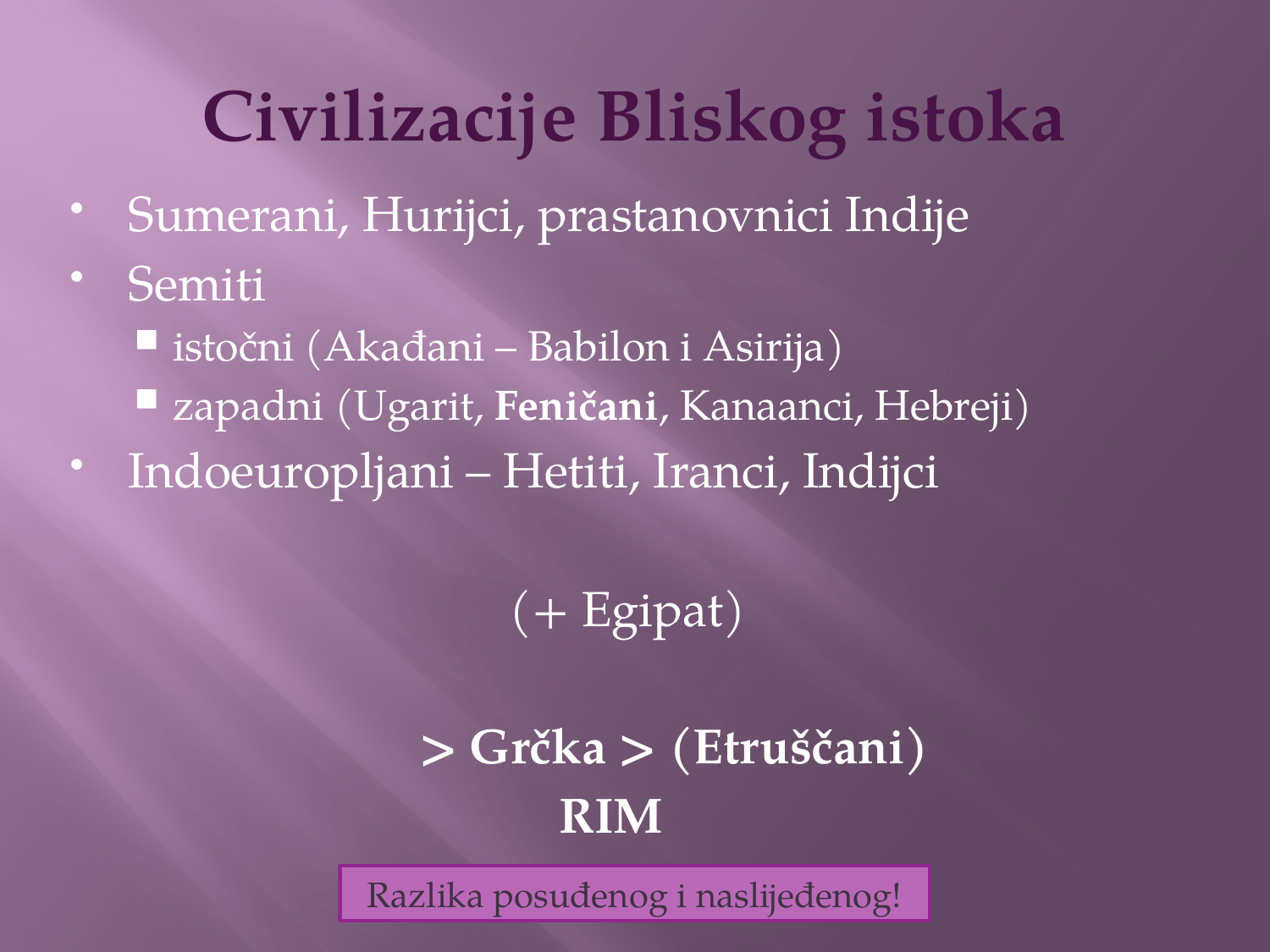

# Civilizacije Bliskog istoka
Sumerani, Hurijci, prastanovnici Indije
Semiti
istočni (Akađani – Babilon i Asirija)
zapadni (Ugarit, Feničani, Kanaanci, Hebreji)
Indoeuropljani – Hetiti, Iranci, Indijci

				(+ Egipat)

			   > Grčka > (Etruščani)
				    RIM
Razlika posuđenog i naslijeđenog!